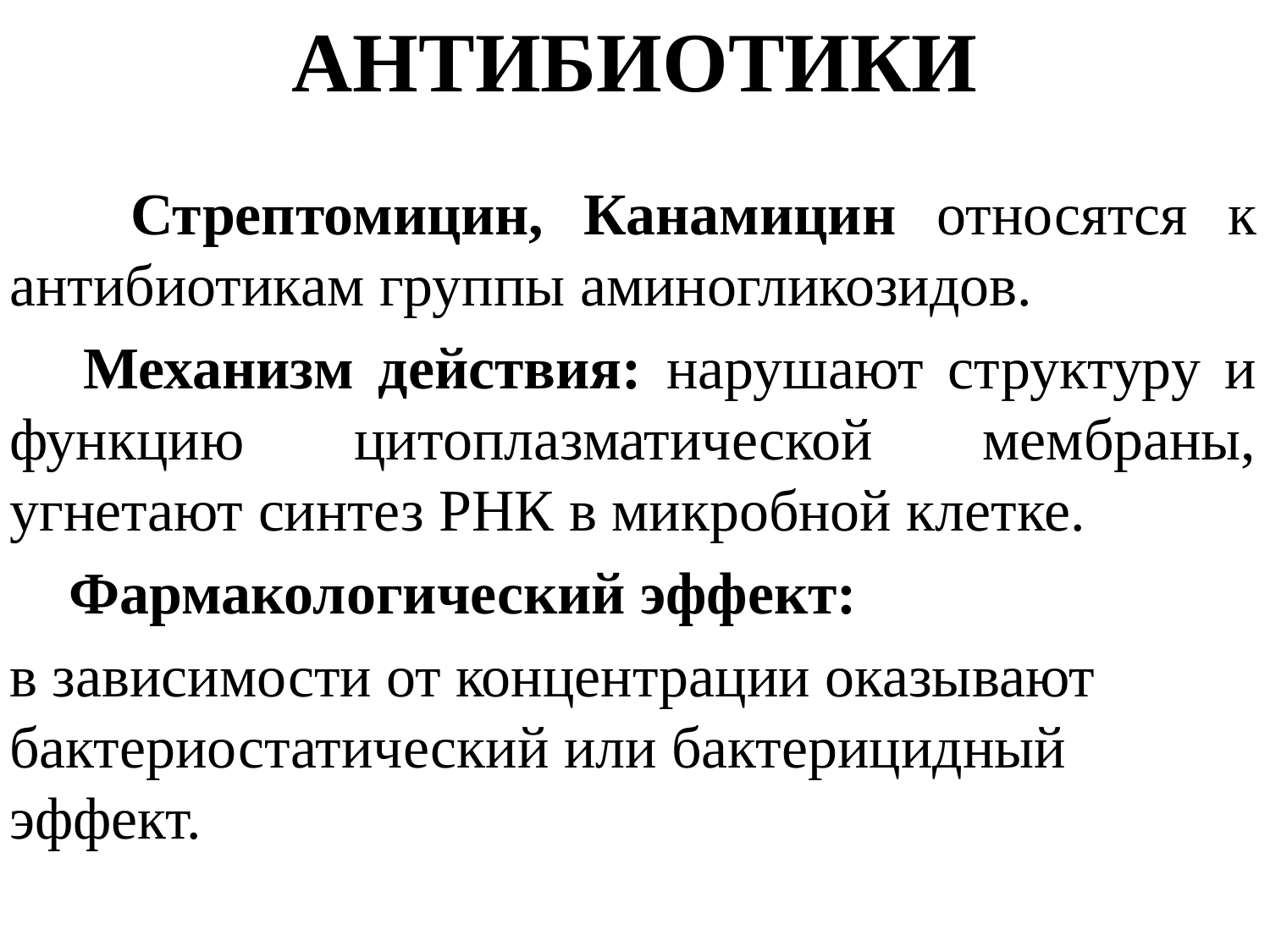

# АНТИБИОТИКИ

   Стрептомицин, Канамицин относятся к антибиотикам группы аминогликозидов.
   Механизм действия: нарушают структуру и функцию цитоплазматической мембраны, угнетают синтез РНК в микробной клетке.
    Фармакологический эффект:
в зависимости от концентрации оказывают бактериостатический или бактерицидный эффект.